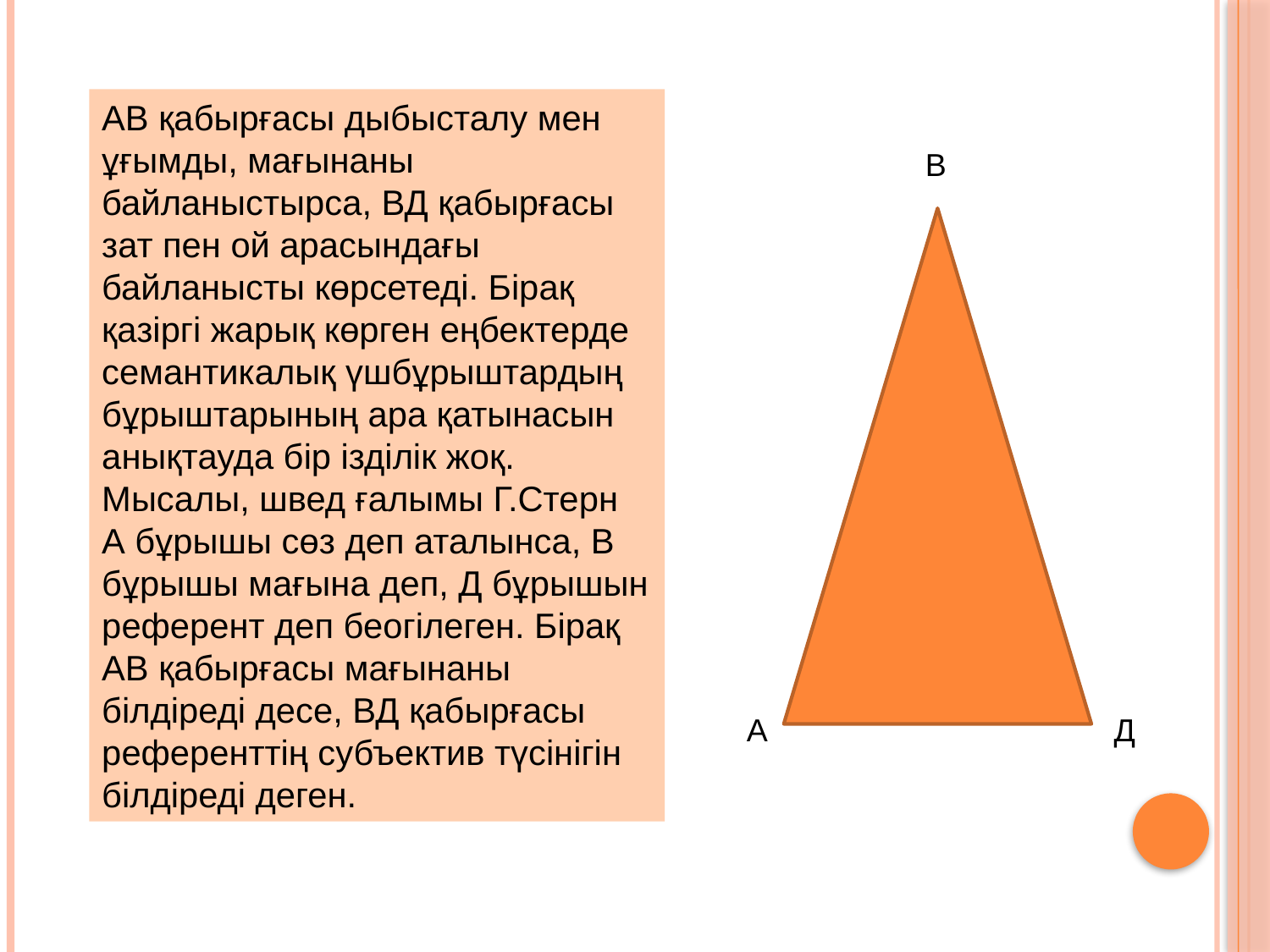

АВ қабырғасы дыбысталу мен ұғымды, мағынаны байланыстырса, ВД қабырғасы зат пен ой арасындағы байланысты көрсетеді. Бірақ қазіргі жарық көрген еңбектерде семантикалық үшбұрыштардың бұрыштарының ара қатынасын анықтауда бір ізділік жоқ. Мысалы, швед ғалымы Г.Стерн  А бұрышы сөз деп аталынса, В бұрышы мағына деп, Д бұрышын референт деп беогілеген. Бірақ АВ қабырғасы мағынаны білдіреді десе, ВД қабырғасы референттің субъектив түсінігін білдіреді деген.
В

А
Д